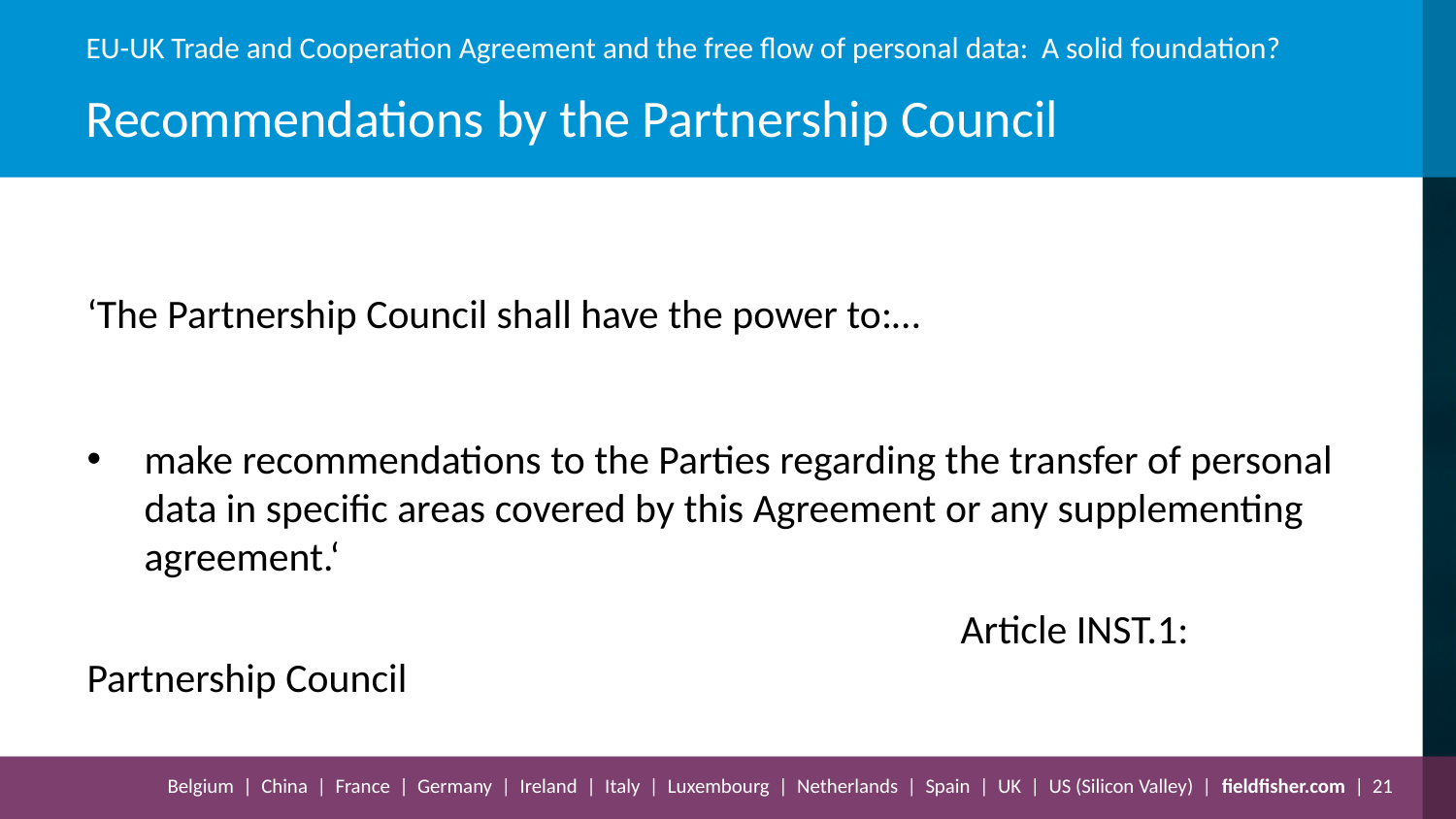

# Recommendations by the Partnership Council

‘The Partnership Council shall have the power to:…

make recommendations to the Parties regarding the transfer of personal data in specific areas covered by this Agreement or any supplementing agreement.‘
						Article INST.1:  Partnership Council

21